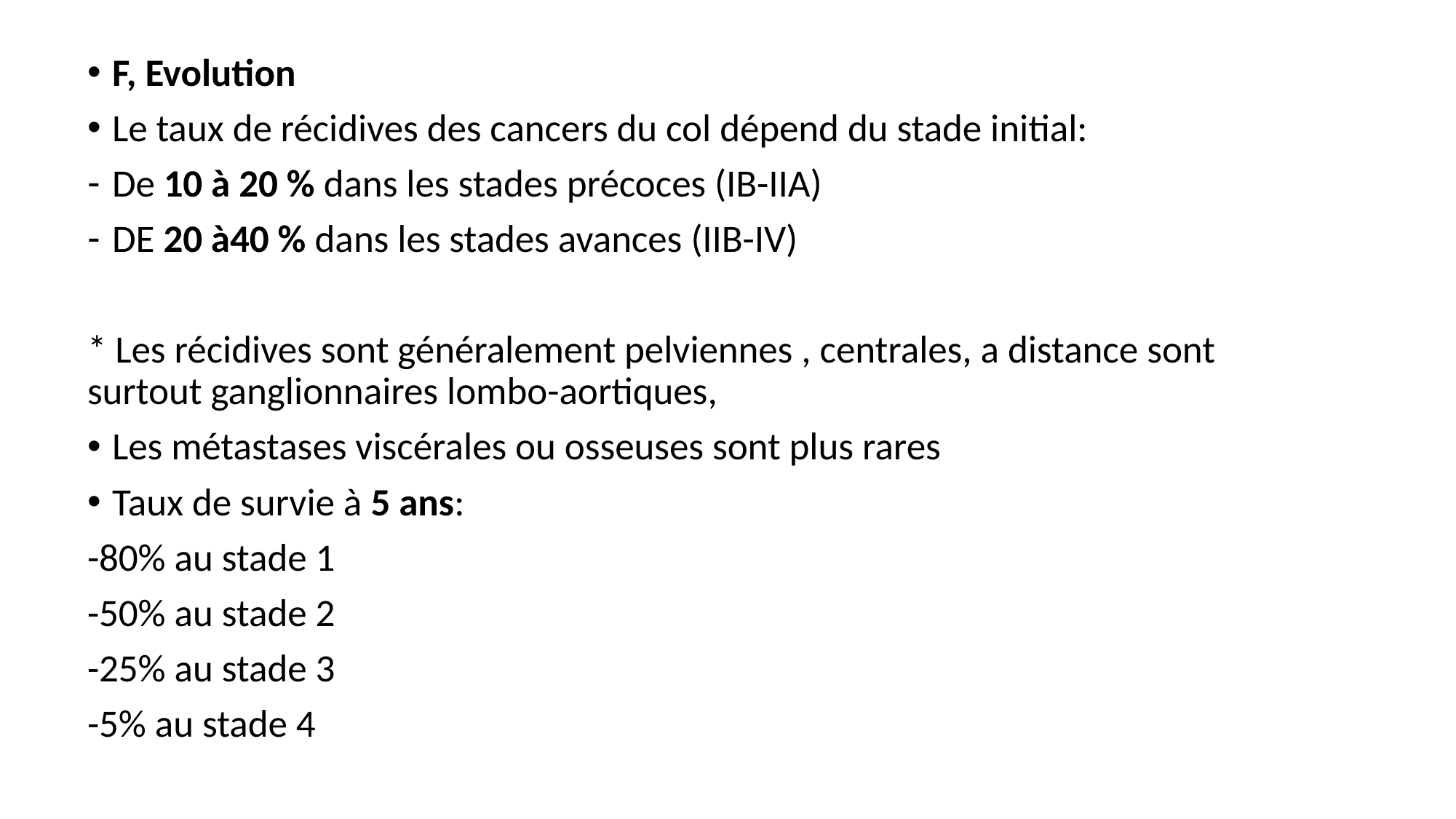

F, Evolution
Le taux de récidives des cancers du col dépend du stade initial:
De 10 à 20 % dans les stades précoces (IB-IIA)
DE 20 à40 % dans les stades avances (IIB-IV)

* Les récidives sont généralement pelviennes , centrales, a distance sont surtout ganglionnaires lombo-aortiques,
Les métastases viscérales ou osseuses sont plus rares
Taux de survie à 5 ans:
-80% au stade 1
-50% au stade 2
-25% au stade 3
-5% au stade 4